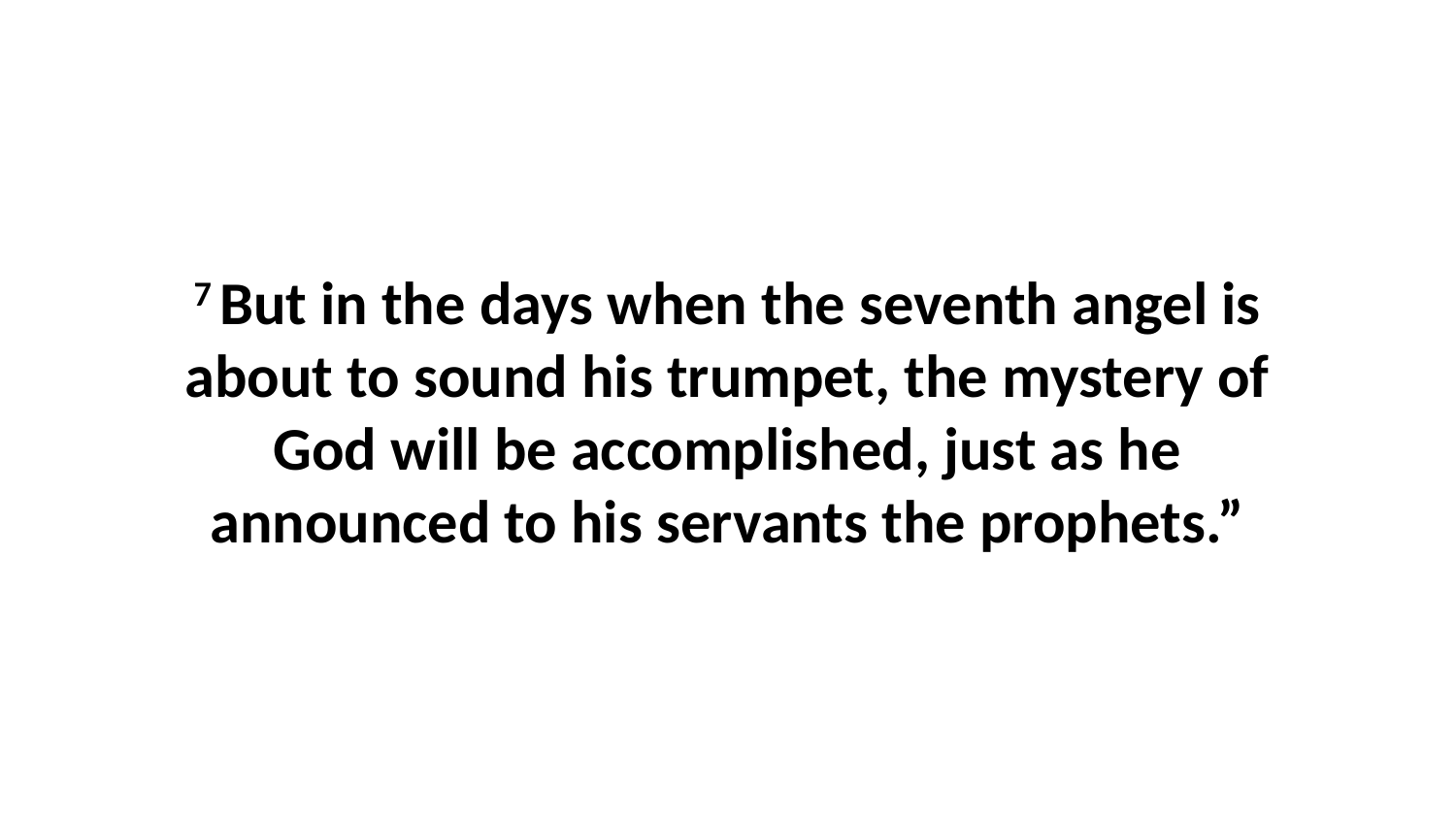

7 But in the days when the seventh angel is about to sound his trumpet, the mystery of God will be accomplished, just as he announced to his servants the prophets.”